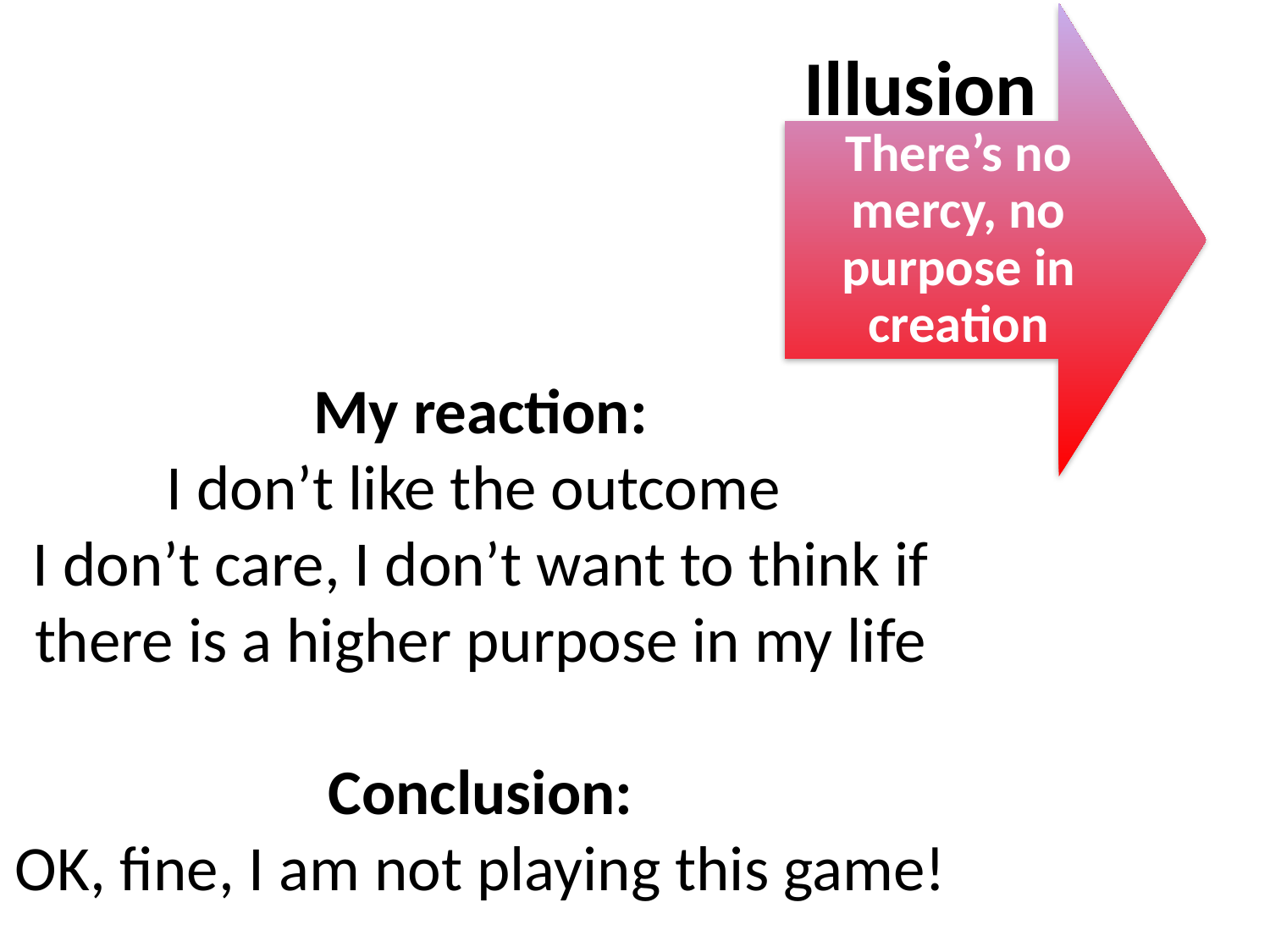

There’s no mercy, no purpose in creation
Illusion
# My reaction: I don’t like the outcome I don’t care, I don’t want to think if there is a higher purpose in my life Conclusion: OK, fine, I am not playing this game!